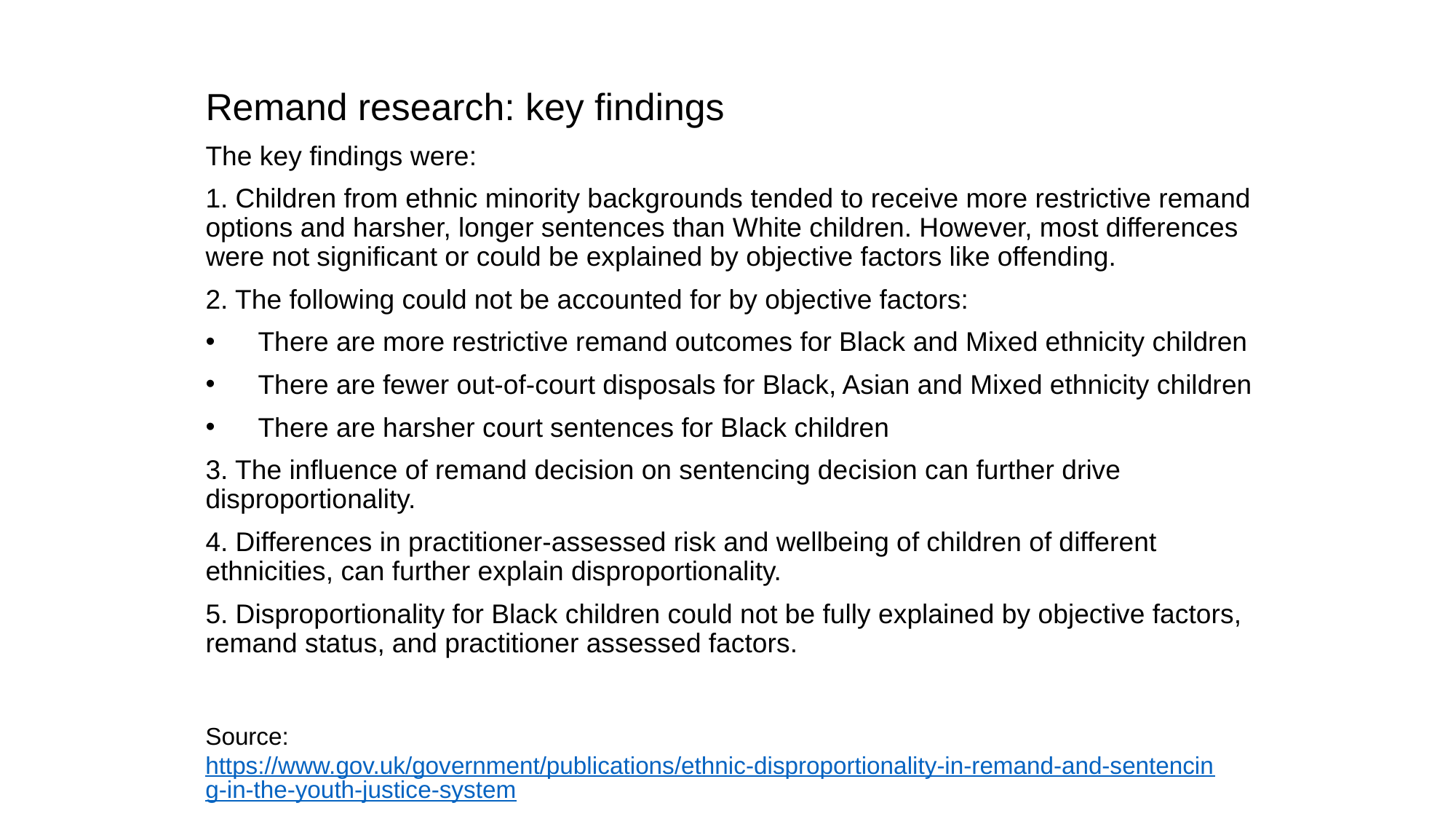

Remand research: key findings
The key findings were:
1. Children from ethnic minority backgrounds tended to receive more restrictive remand options and harsher, longer sentences than White children. However, most differences were not significant or could be explained by objective factors like offending.
2. The following could not be accounted for by objective factors:
There are more restrictive remand outcomes for Black and Mixed ethnicity children
There are fewer out-of-court disposals for Black, Asian and Mixed ethnicity children
There are harsher court sentences for Black children
3. The influence of remand decision on sentencing decision can further drive disproportionality.
4. Differences in practitioner-assessed risk and wellbeing of children of different ethnicities, can further explain disproportionality.
5. Disproportionality for Black children could not be fully explained by objective factors, remand status, and practitioner assessed factors.
Source: https://www.gov.uk/government/publications/ethnic-disproportionality-in-remand-and-sentencing-in-the-youth-justice-system